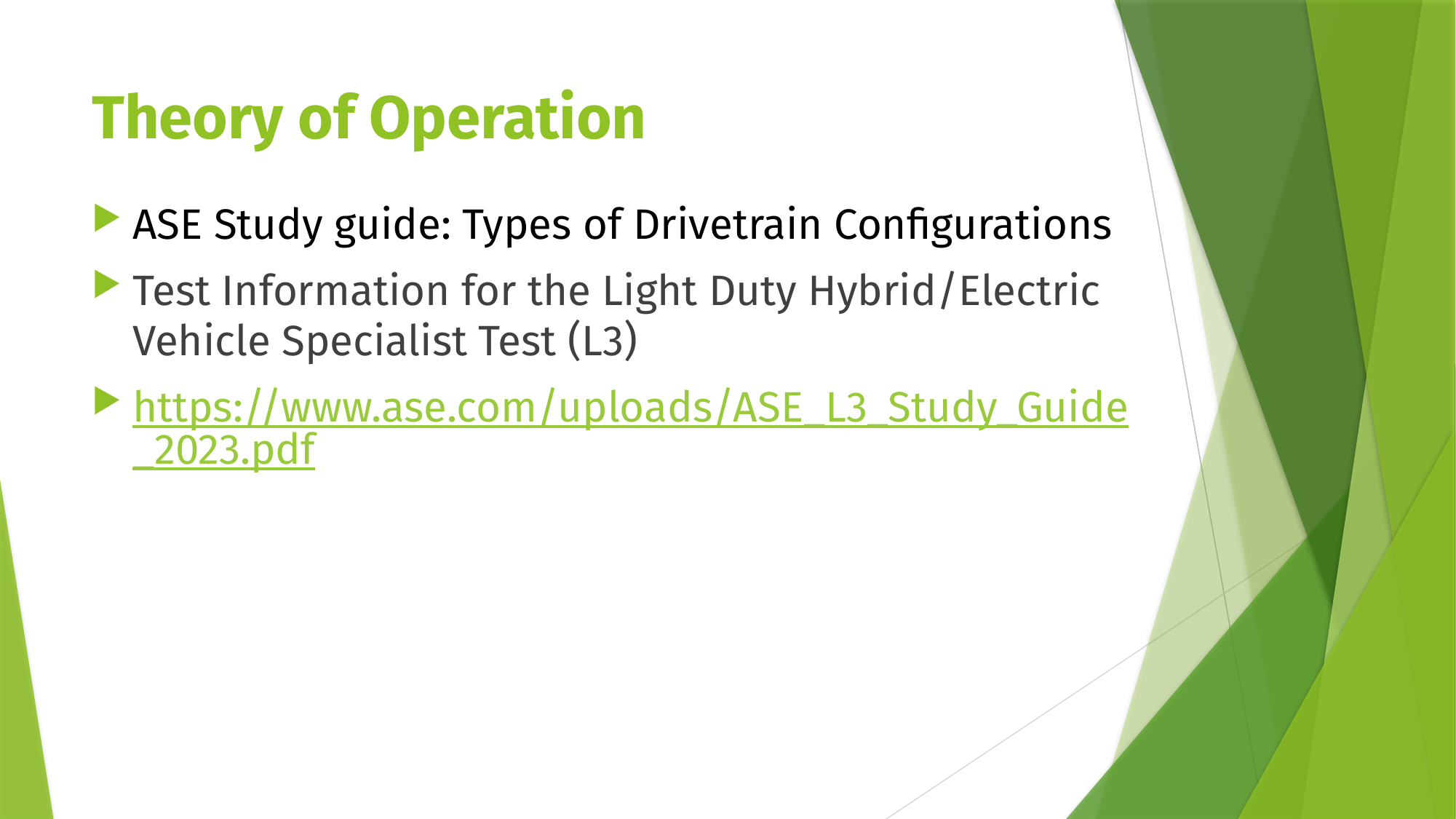

# Theory of Operation
ASE Study guide: Types of Drivetrain Configurations
Test Information for the Light Duty Hybrid/Electric Vehicle Specialist Test (L3)
https://www.ase.com/uploads/ASE_L3_Study_Guide_2023.pdf